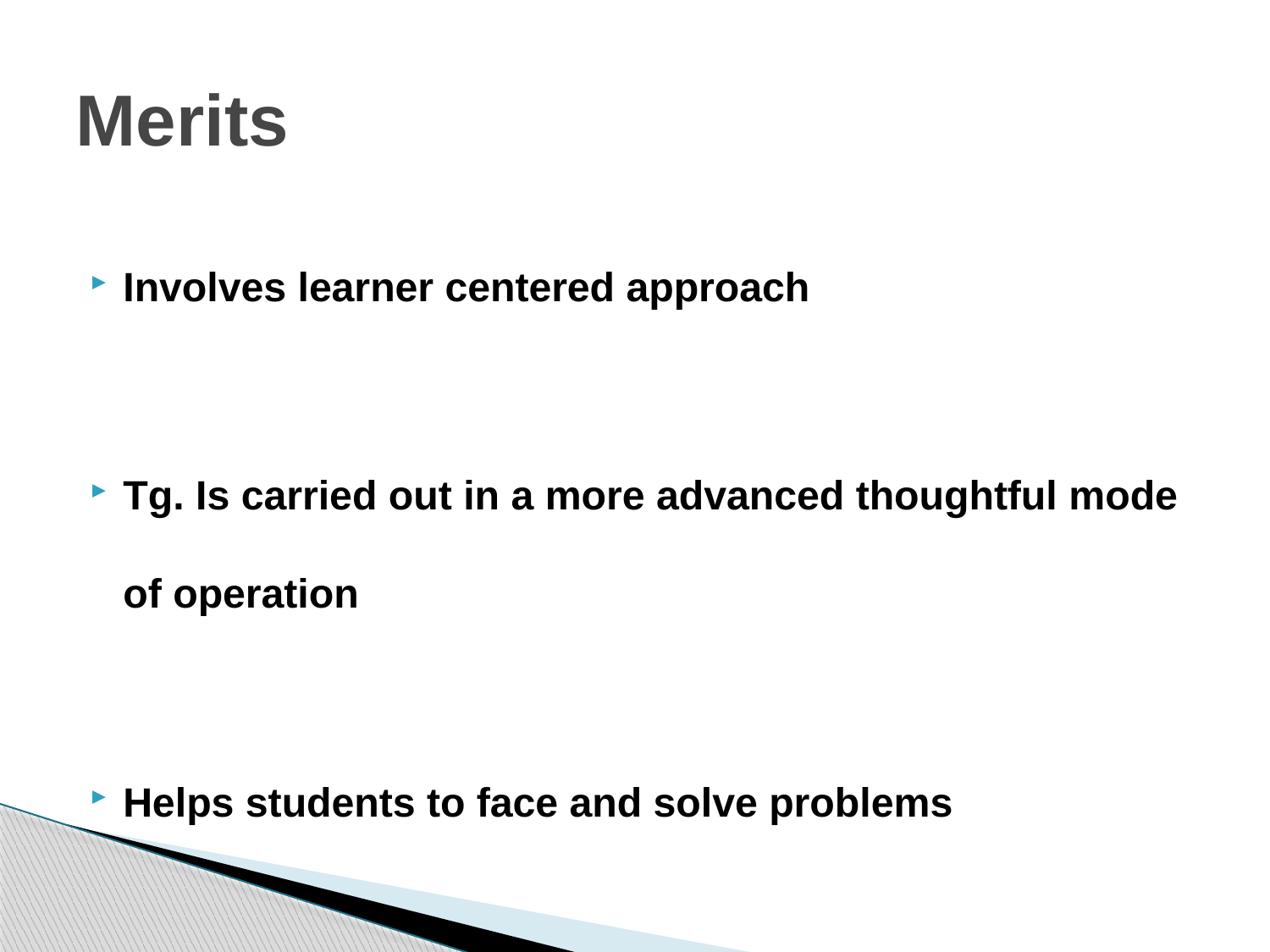

# Merits
Involves learner centered approach

Tg. Is carried out in a more advanced thoughtful mode of operation

Helps students to face and solve problems